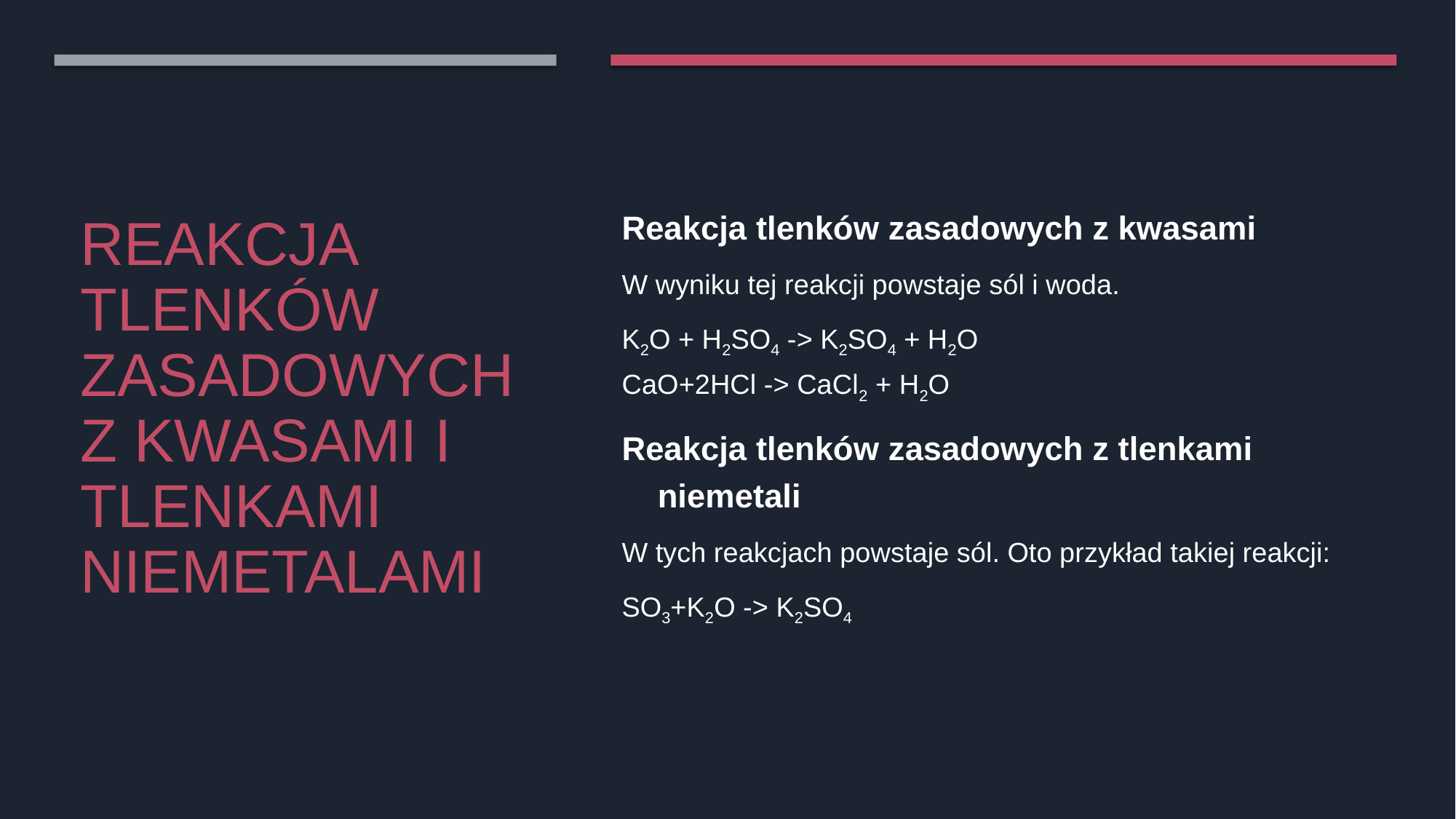

# Reakcja tlenków zasadowych z kwasami I tlenkami niemetalami
Reakcja tlenków zasadowych z kwasami
W wyniku tej reakcji powstaje sól i woda.
K2O + H2SO4 -> K2SO4 + H2O
CaO+2HCl -> CaCl2 + H2O
Reakcja tlenków zasadowych z tlenkami niemetali
W tych reakcjach powstaje sól. Oto przykład takiej reakcji:
SO3+K2O -> K2SO4